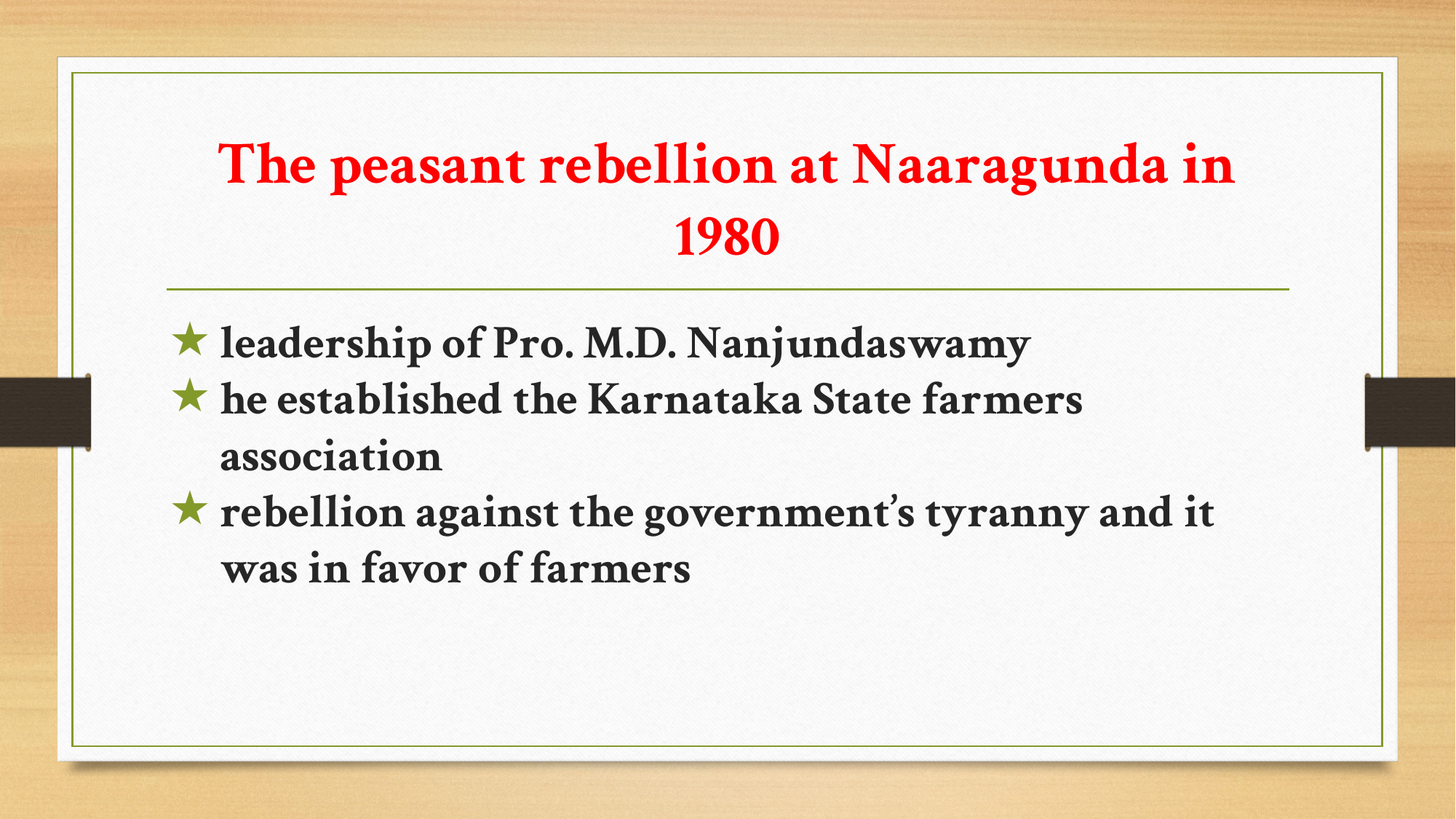

# The peasant rebellion at Naaragunda in 1980
leadership of Pro. M.D. Nanjundaswamy
he established the Karnataka State farmers association
rebellion against the government’s tyranny and it was in favor of farmers